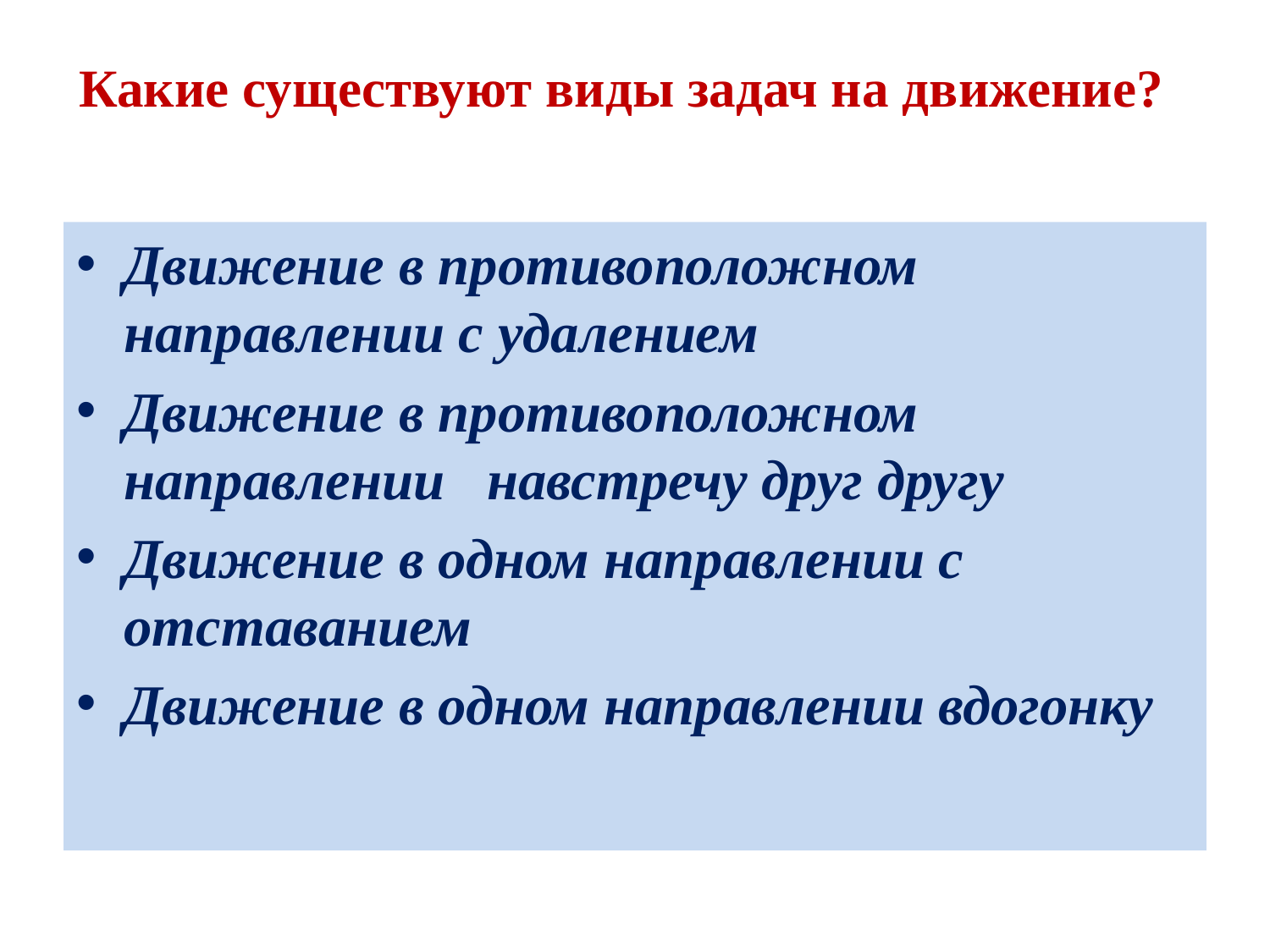

# Какие существуют виды задач на движение?
Движение в противоположном направлении с удалением
Движение в противоположном направлении   навстречу друг другу
Движение в одном направлении с отставанием
Движение в одном направлении вдогонку